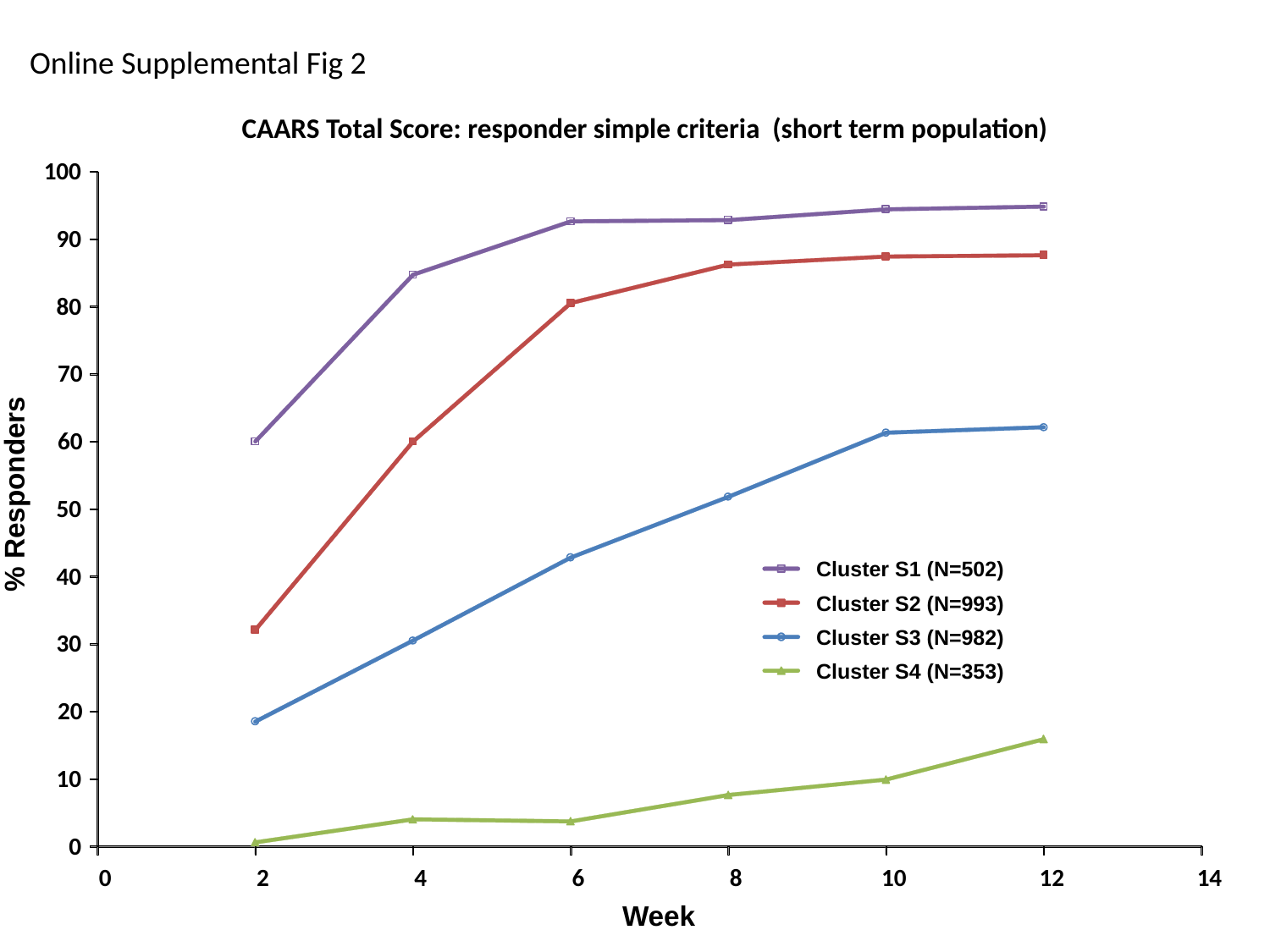

Online Supplemental Fig 2
CAARS Total Score: responder simple criteria  (short term population)
100

90

80

70

60

50

40

30

20

10

0

0
2
4
6
8
10
12
14
Week
% Responders
Cluster S1 (N=502)

Cluster S2 (N=993)

Cluster S3 (N=982)

Cluster S4 (N=353)